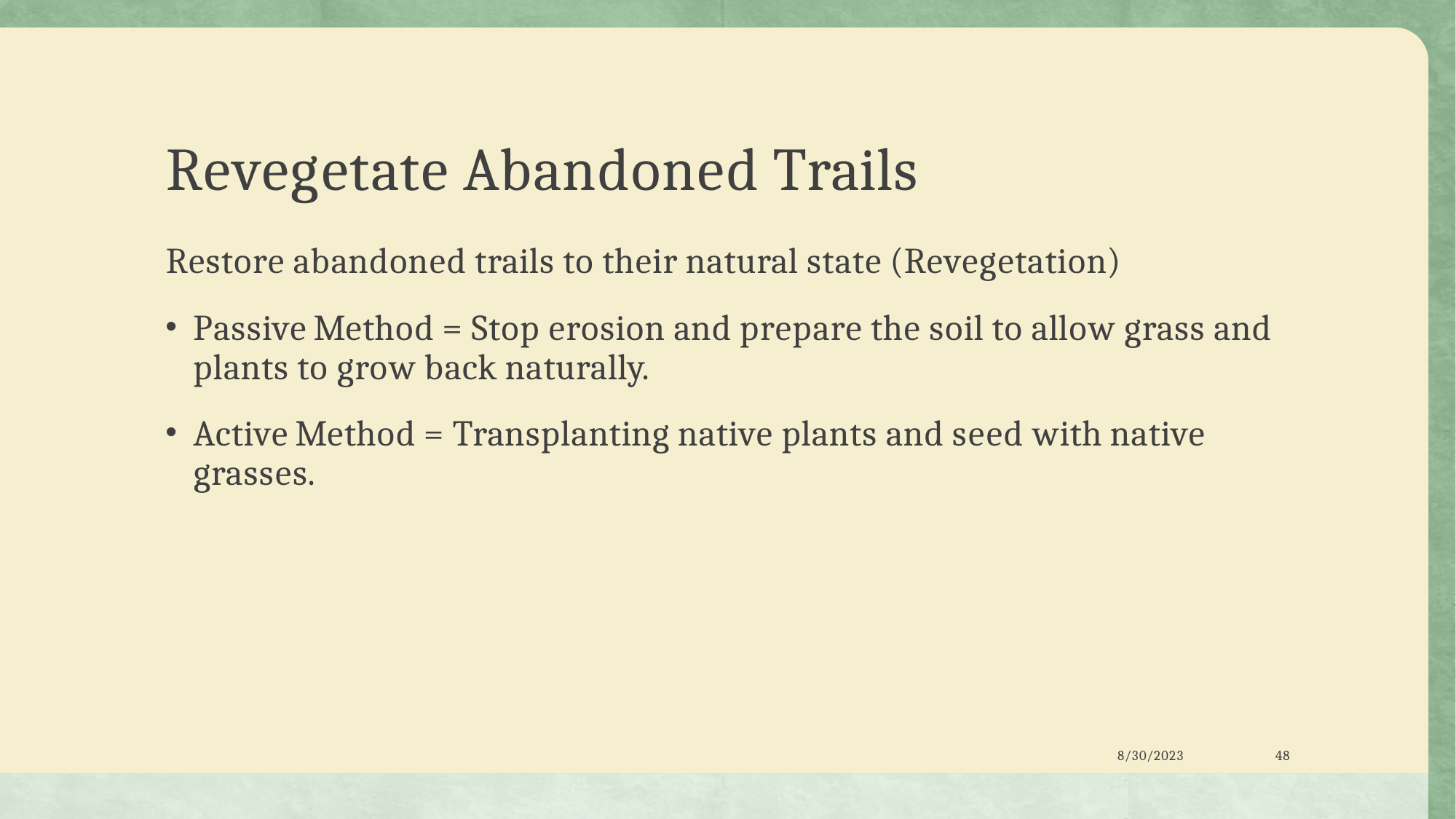

# Revegetate Abandoned Trails
Restore abandoned trails to their natural state (Revegetation)
Passive Method = Stop erosion and prepare the soil to allow grass and plants to grow back naturally.
Active Method = Transplanting native plants and seed with native grasses.

8/30/2023
48